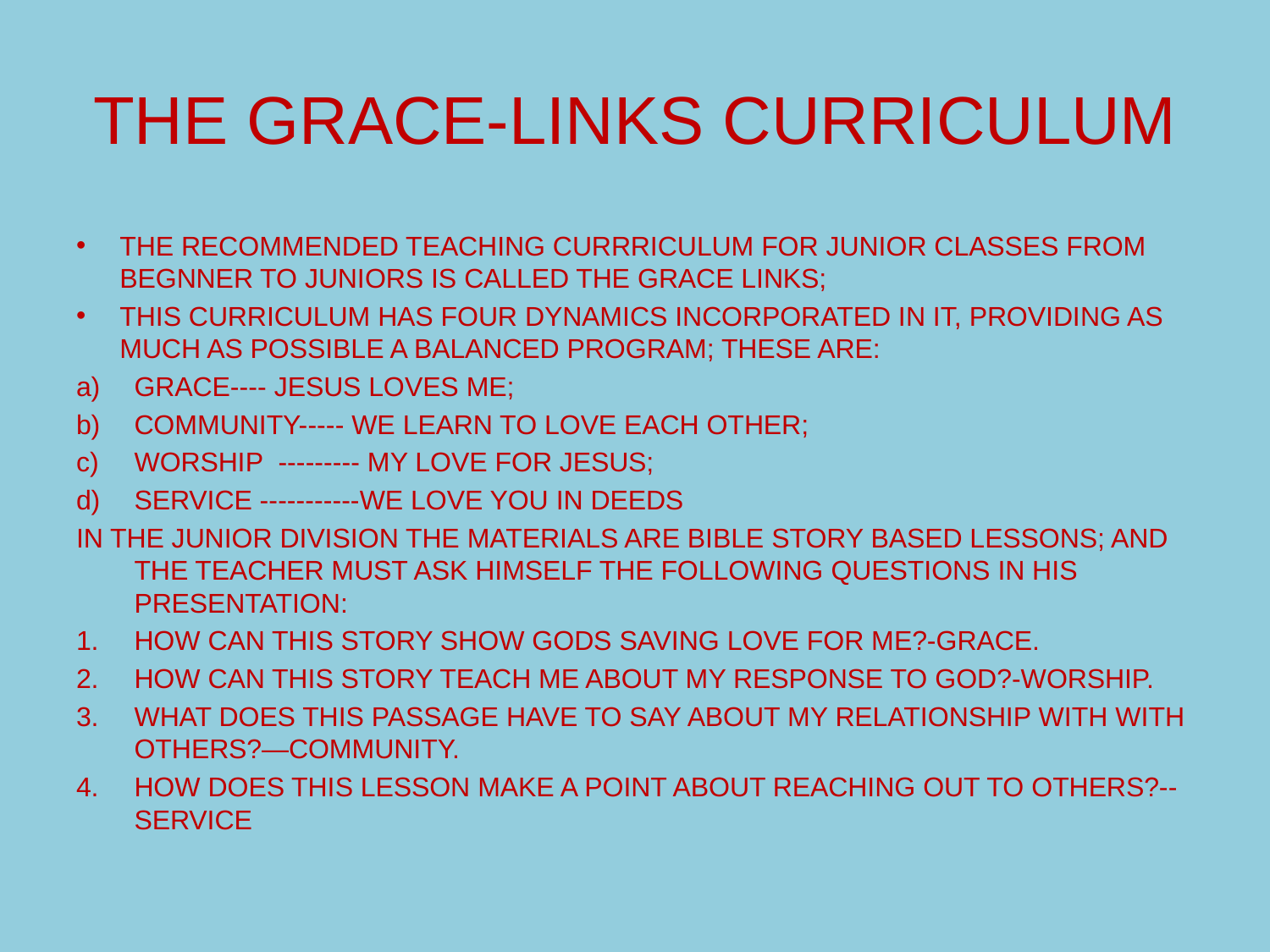

# THE GRACE-LINKS CURRICULUM
THE RECOMMENDED TEACHING CURRRICULUM FOR JUNIOR CLASSES FROM BEGNNER TO JUNIORS IS CALLED THE GRACE LINKS;
THIS CURRICULUM HAS FOUR DYNAMICS INCORPORATED IN IT, PROVIDING AS MUCH AS POSSIBLE A BALANCED PROGRAM; THESE ARE:
GRACE---- JESUS LOVES ME;
COMMUNITY----- WE LEARN TO LOVE EACH OTHER;
WORSHIP  --------- MY LOVE FOR JESUS;
SERVICE -----------WE LOVE YOU IN DEEDS
IN THE JUNIOR DIVISION THE MATERIALS ARE BIBLE STORY BASED LESSONS; AND THE TEACHER MUST ASK HIMSELF THE FOLLOWING QUESTIONS IN HIS PRESENTATION:
HOW CAN THIS STORY SHOW GODS SAVING LOVE FOR ME?-GRACE.
HOW CAN THIS STORY TEACH ME ABOUT MY RESPONSE TO GOD?-WORSHIP.
WHAT DOES THIS PASSAGE HAVE TO SAY ABOUT MY RELATIONSHIP WITH WITH OTHERS?—COMMUNITY.
HOW DOES THIS LESSON MAKE A POINT ABOUT REACHING OUT TO OTHERS?--SERVICE